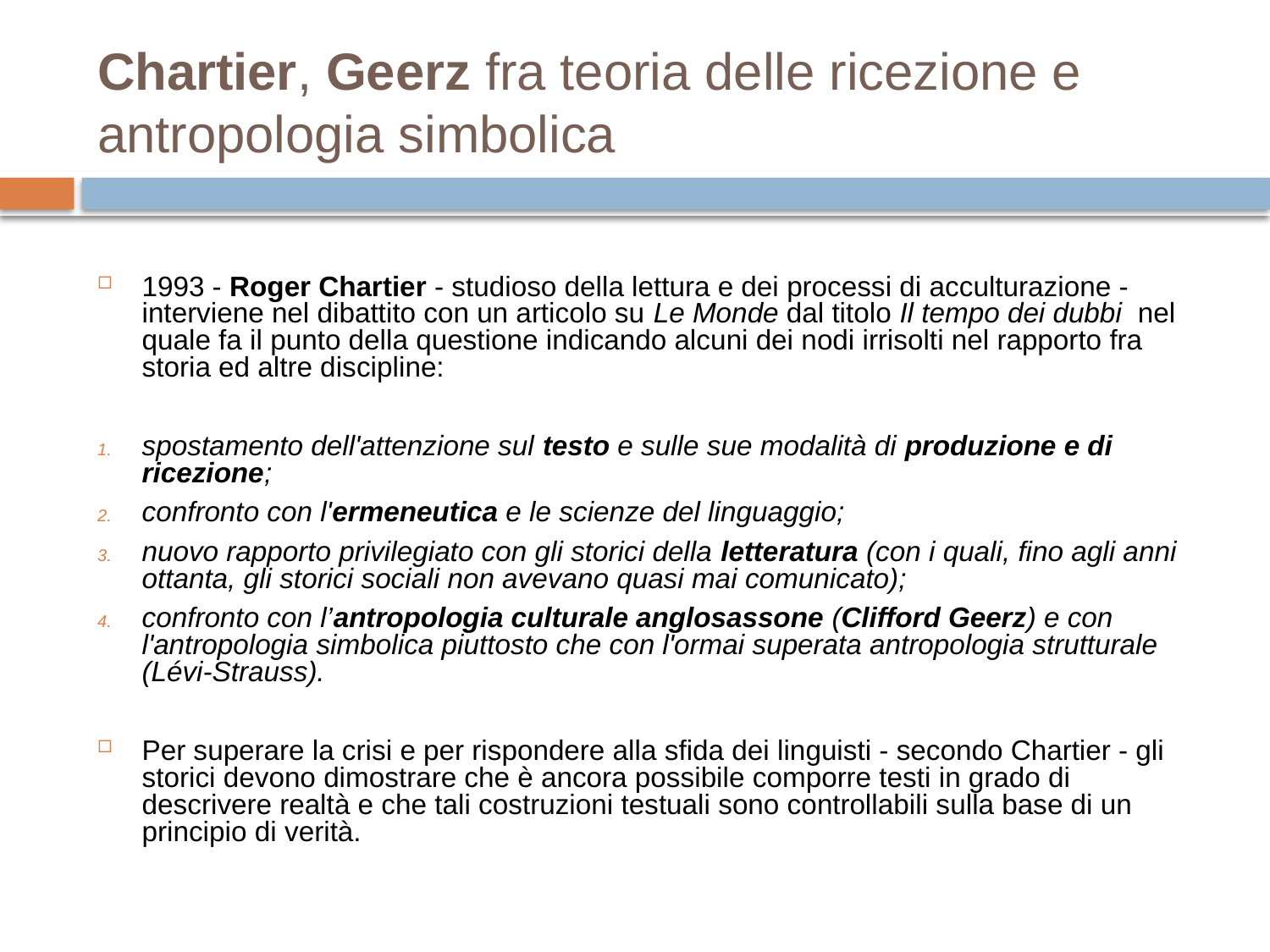

# Chartier, Geerz fra teoria delle ricezione e antropologia simbolica

1993 - Roger Chartier - studioso della lettura e dei processi di acculturazione - interviene nel dibattito con un articolo su Le Monde dal titolo Il tempo dei dubbi  nel quale fa il punto della questione indicando alcuni dei nodi irrisolti nel rapporto fra storia ed altre discipline:

spostamento dell'attenzione sul testo e sulle sue modalità di produzione e di ricezione;
confronto con l'ermeneutica e le scienze del linguaggio;
nuovo rapporto privilegiato con gli storici della letteratura (con i quali, fino agli anni ottanta, gli storici sociali non avevano quasi mai comunicato);
confronto con l’antropologia culturale anglosassone (Clifford Geerz) e con l'antropologia simbolica piuttosto che con l'ormai superata antropologia strutturale (Lévi-Strauss).

Per superare la crisi e per rispondere alla sfida dei linguisti - secondo Chartier - gli storici devono dimostrare che è ancora possibile comporre testi in grado di descrivere realtà e che tali costruzioni testuali sono controllabili sulla base di un principio di verità.